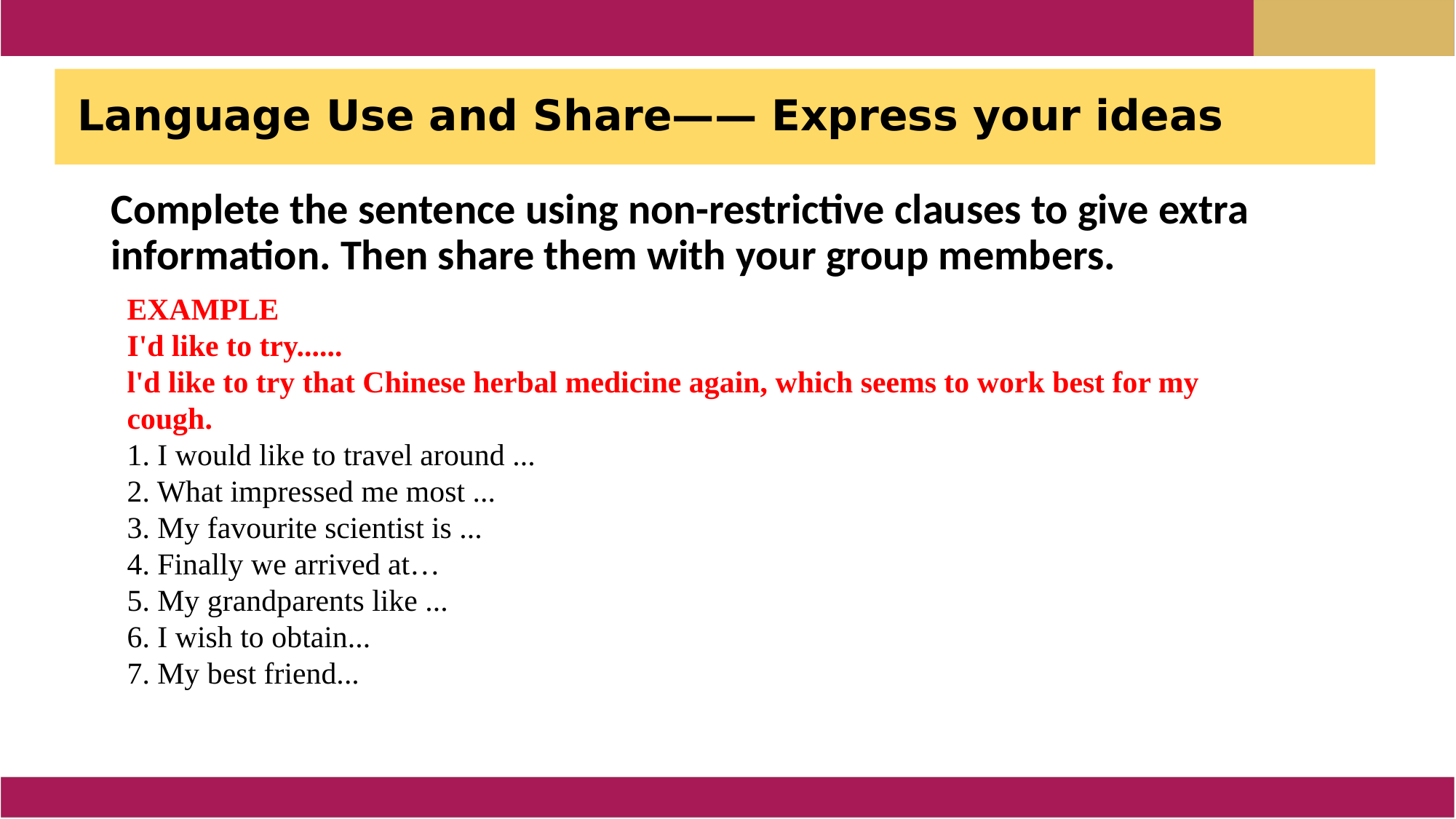

Language Use and Share—— Express your ideas
Complete the sentence using non-restrictive clauses to give extra information. Then share them with your group members.
EXAMPLEI'd like to try......l'd like to try that Chinese herbal medicine again, which seems to work best for my cough.
1. I would like to travel around ...2. What impressed me most ...3. My favourite scientist is ...4. Finally we arrived at…5. My grandparents like ...6. I wish to obtain...7. My best friend...